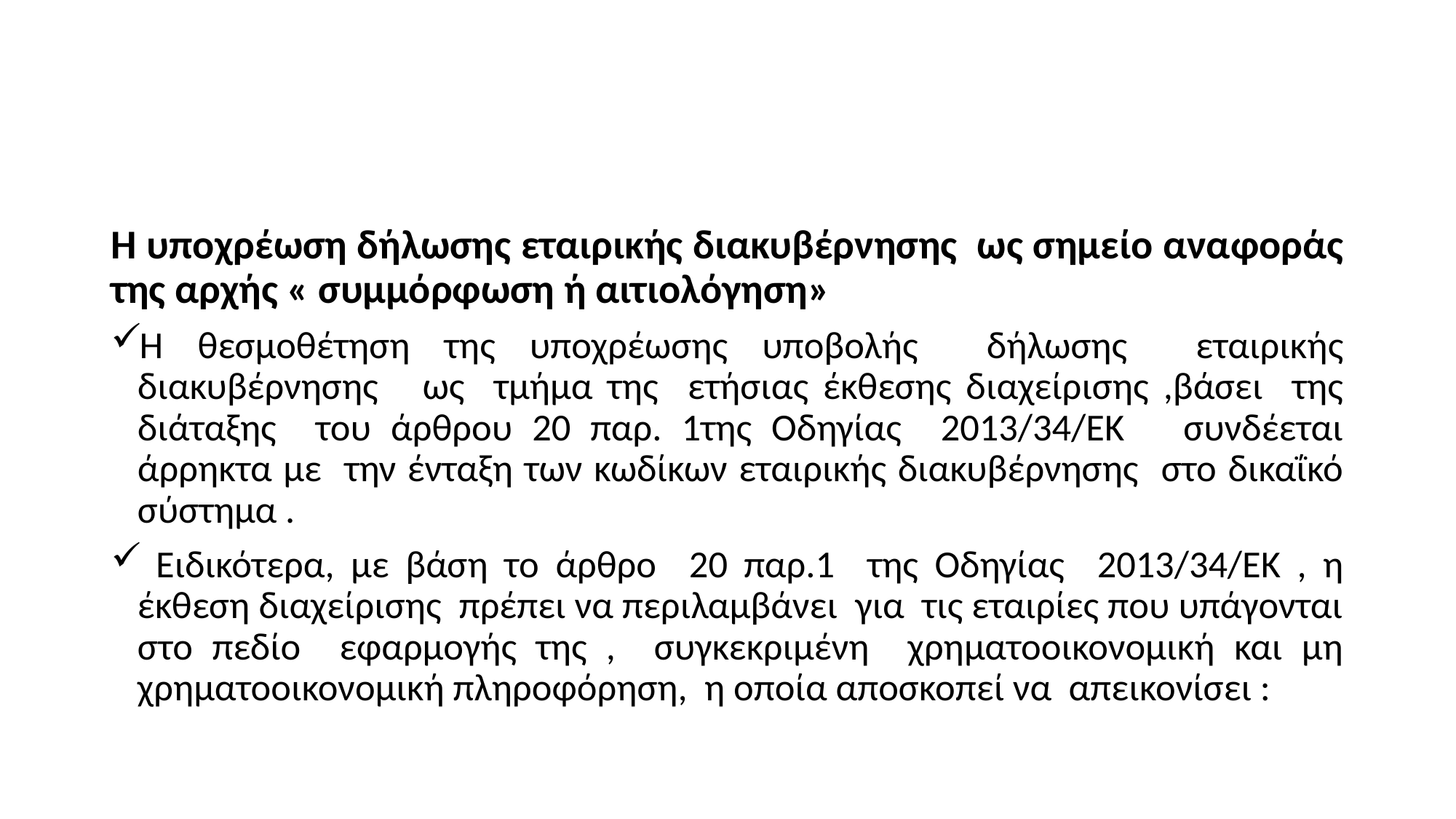

#
Η υποχρέωση δήλωσης εταιρικής διακυβέρνησης  ως σημείο αναφοράς της αρχής « συμμόρφωση ή αιτιολόγηση»
Η θεσμοθέτηση της υποχρέωσης υποβολής  δήλωσης  εταιρικής διακυβέρνησης   ως  τμήμα της  ετήσιας έκθεσης διαχείρισης ,βάσει  της διάταξης  του άρθρου 20 παρ. 1της Οδηγίας  2013/34/ΕΚ   συνδέεται άρρηκτα με  την ένταξη των κωδίκων εταιρικής διακυβέρνησης  στο δικαΐκό σύστημα .
 Ειδικότερα, με βάση το άρθρο  20 παρ.1  της Οδηγίας  2013/34/ΕΚ , η έκθεση διαχείρισης  πρέπει να περιλαμβάνει  για  τις εταιρίες που υπάγονται στο πεδίο  εφαρμογής της ,  συγκεκριμένη  χρηματοοικονομική και μη χρηματοοικονομική πληροφόρηση,  η οποία αποσκοπεί να  απεικονίσει :